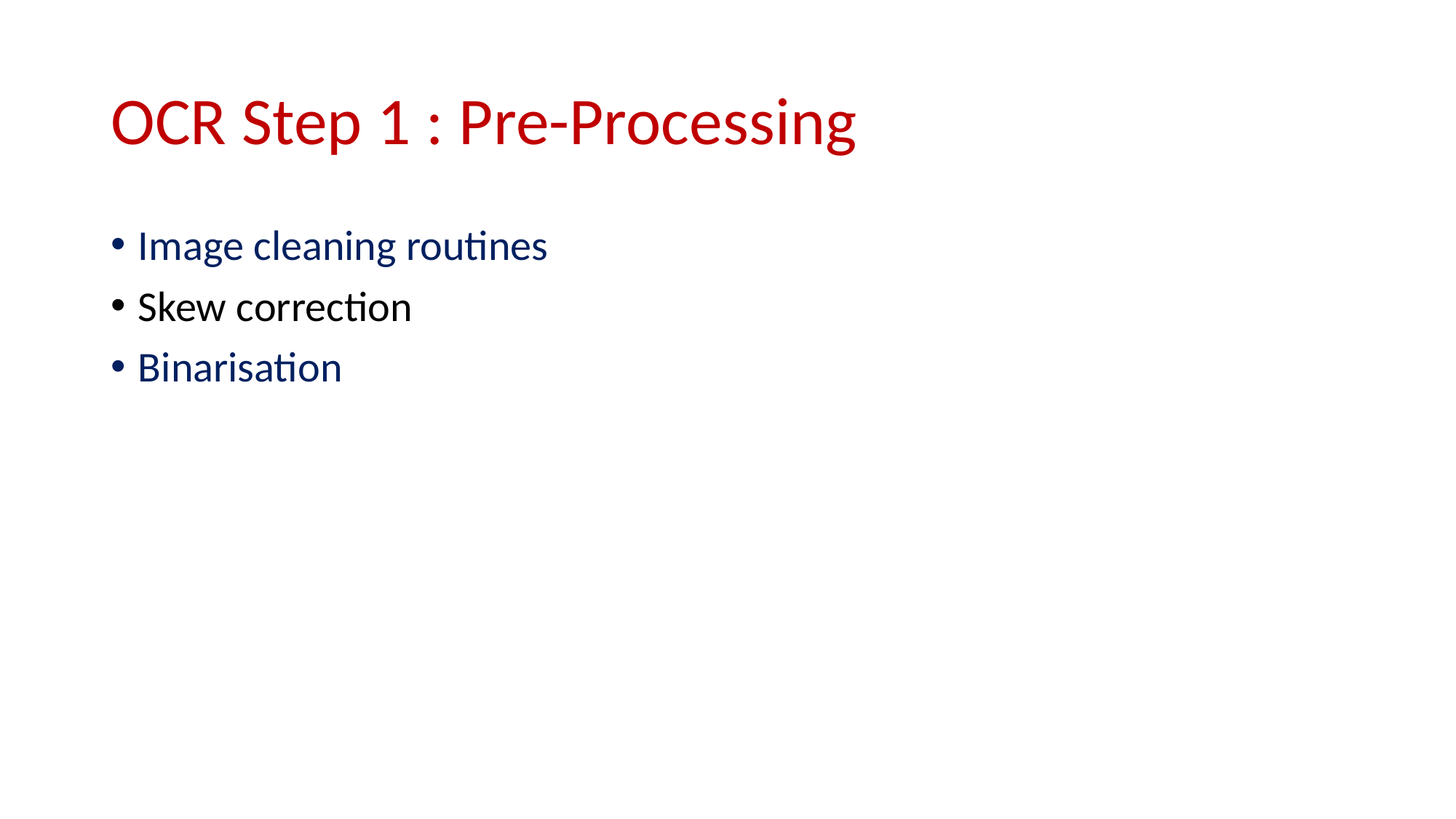

# OCR Step 1 : Pre-Processing
Image cleaning routines
Skew correction
Binarisation